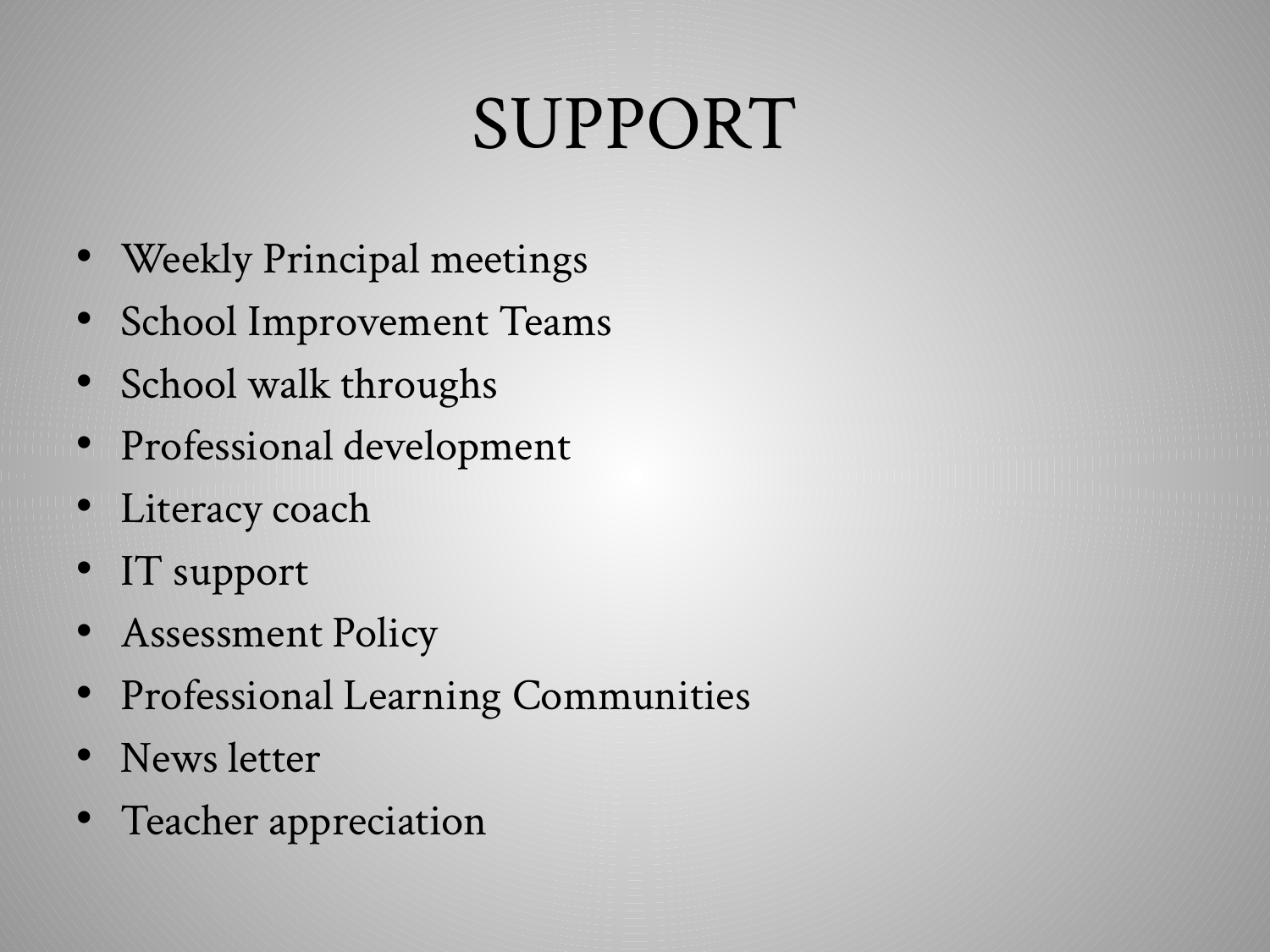

# SUPPORT
Weekly Principal meetings
School Improvement Teams
School walk throughs
Professional development
Literacy coach
IT support
Assessment Policy
Professional Learning Communities
News letter
Teacher appreciation